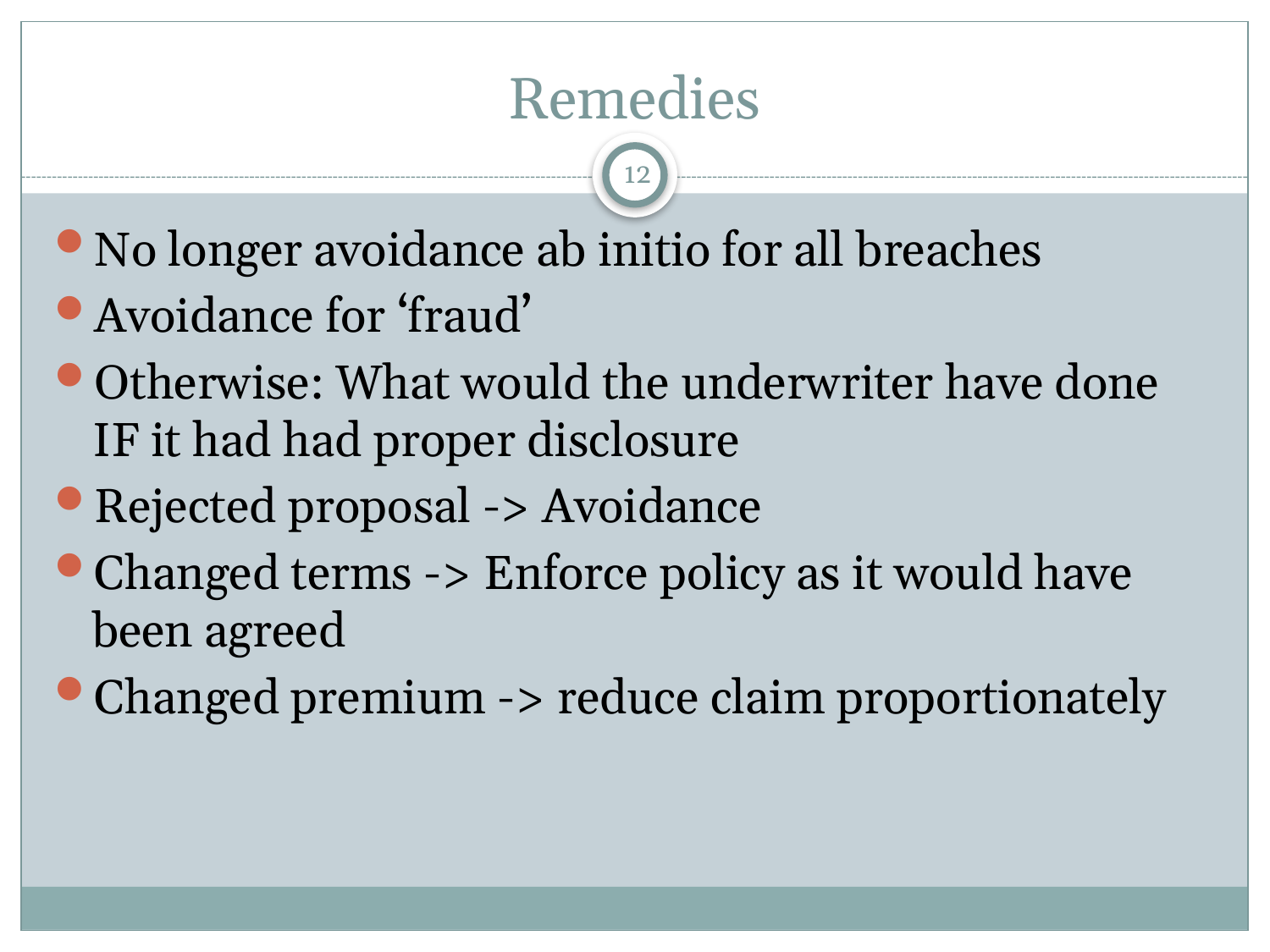

# Remedies
12
No longer avoidance ab initio for all breaches
Avoidance for ‘fraud’
Otherwise: What would the underwriter have done IF it had had proper disclosure
Rejected proposal -> Avoidance
Changed terms -> Enforce policy as it would have been agreed
Changed premium -> reduce claim proportionately